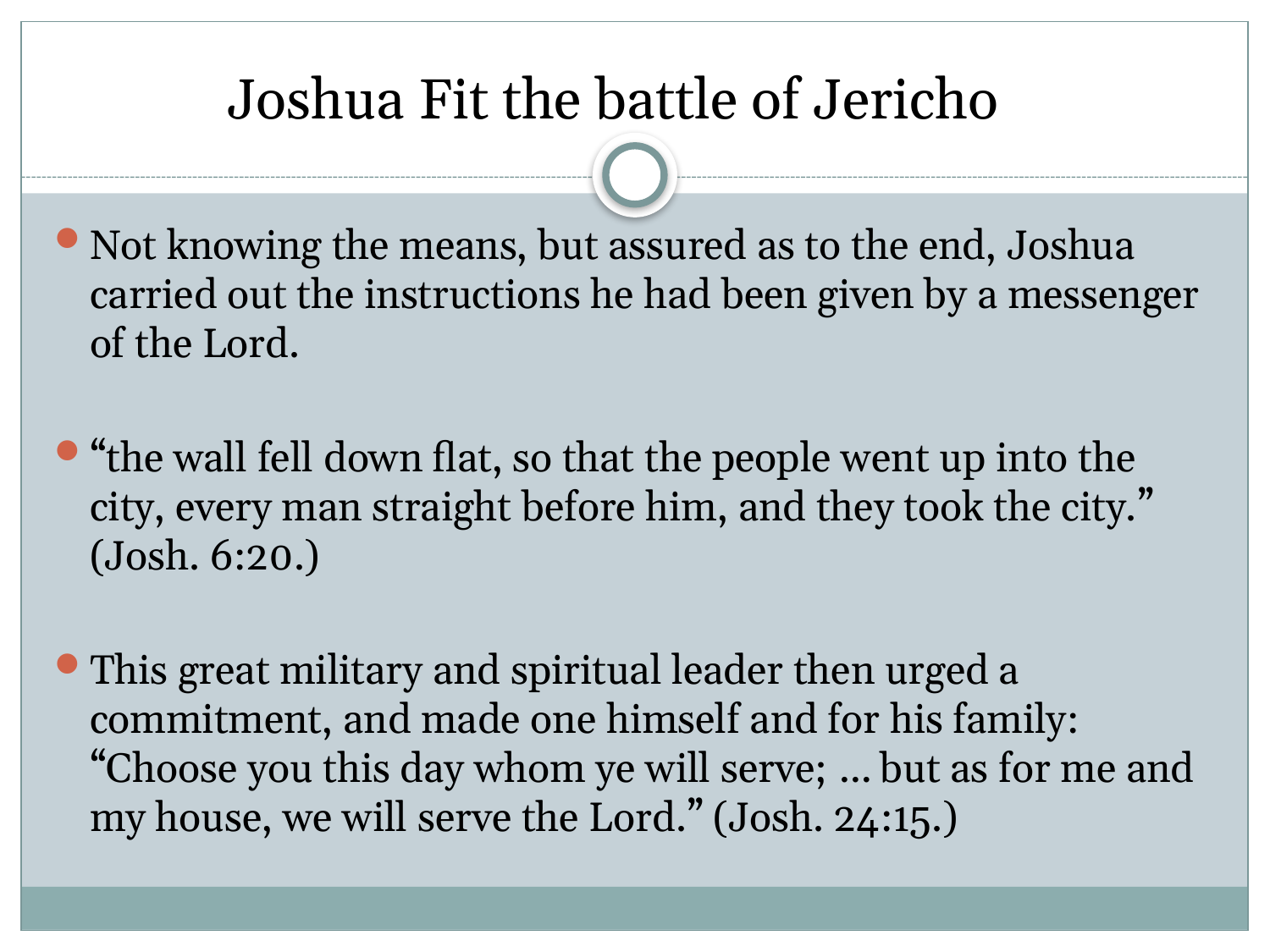

Joshua Fit the battle of Jericho
Not knowing the means, but assured as to the end, Joshua carried out the instructions he had been given by a messenger of the Lord.

“the wall fell down flat, so that the people went up into the city, every man straight before him, and they took the city.” (Josh. 6:20.)

This great military and spiritual leader then urged a commitment, and made one himself and for his family: “Choose you this day whom ye will serve; … but as for me and my house, we will serve the Lord.” (Josh. 24:15.)